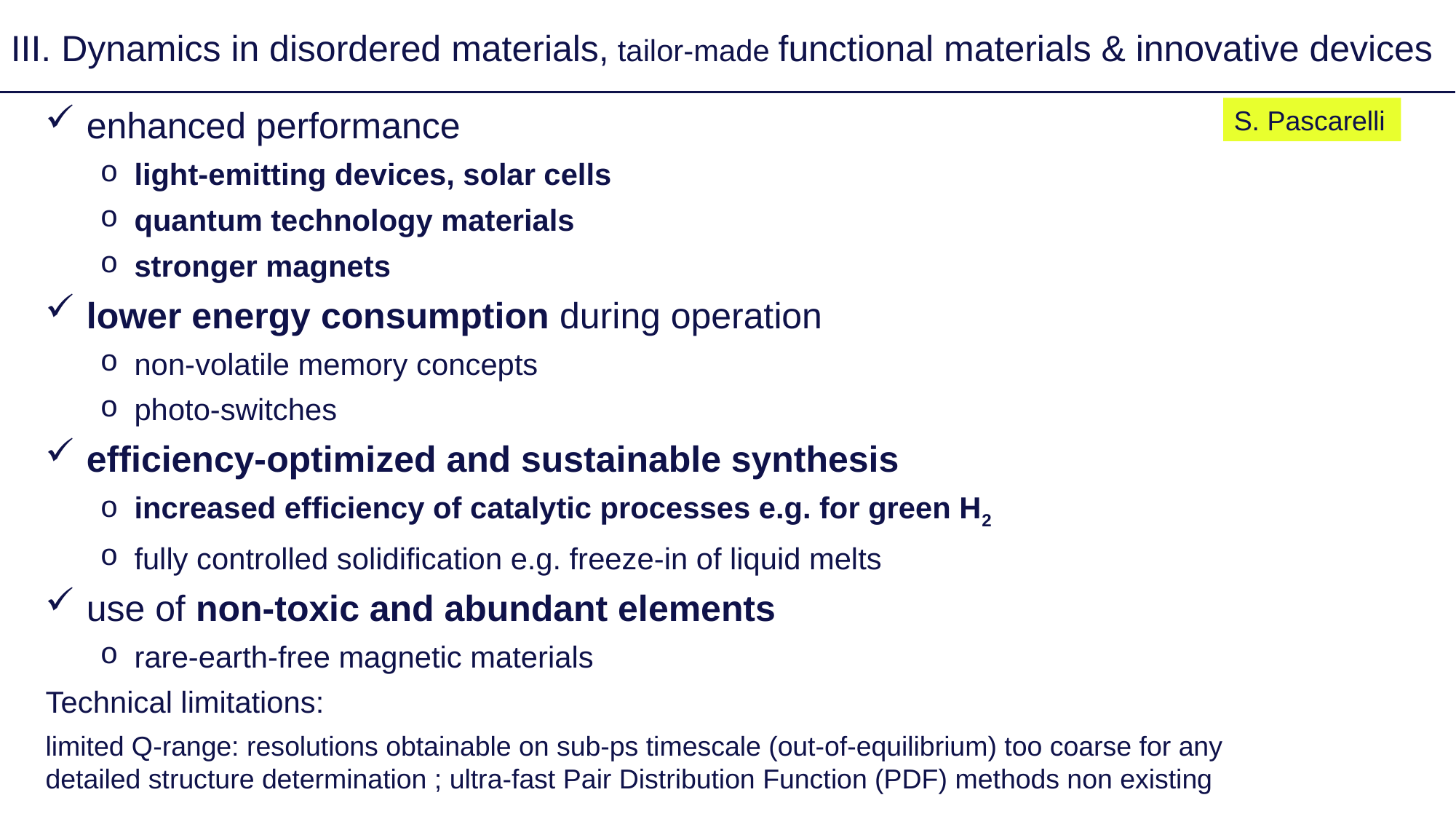

49
III. Dynamics in disordered materials, tailor-made functional materials & innovative devices
enhanced performance
light-emitting devices, solar cells
quantum technology materials
stronger magnets
lower energy consumption during operation
non-volatile memory concepts
photo-switches
efficiency-optimized and sustainable synthesis
increased efficiency of catalytic processes e.g. for green H2
fully controlled solidification e.g. freeze-in of liquid melts
use of non-toxic and abundant elements
rare-earth-free magnetic materials
Technical limitations:
limited Q-range: resolutions obtainable on sub-ps timescale (out-of-equilibrium) too coarse for any detailed structure determination ; ultra-fast Pair Distribution Function (PDF) methods non existing
S. Pascarelli